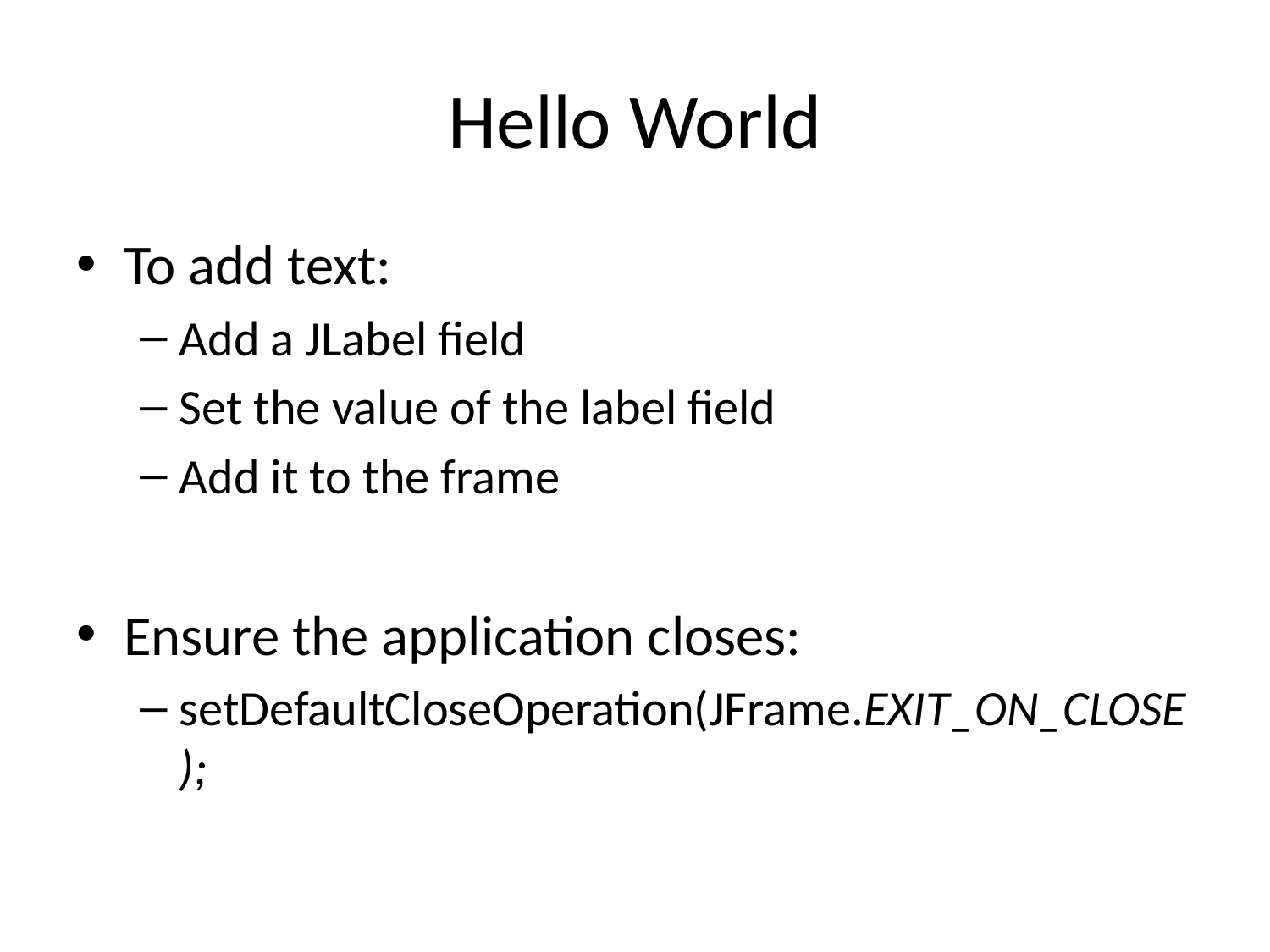

# Hello World
To add text:
Add a JLabel field
Set the value of the label field
Add it to the frame

Ensure the application closes:
setDefaultCloseOperation(JFrame.EXIT_ON_CLOSE);